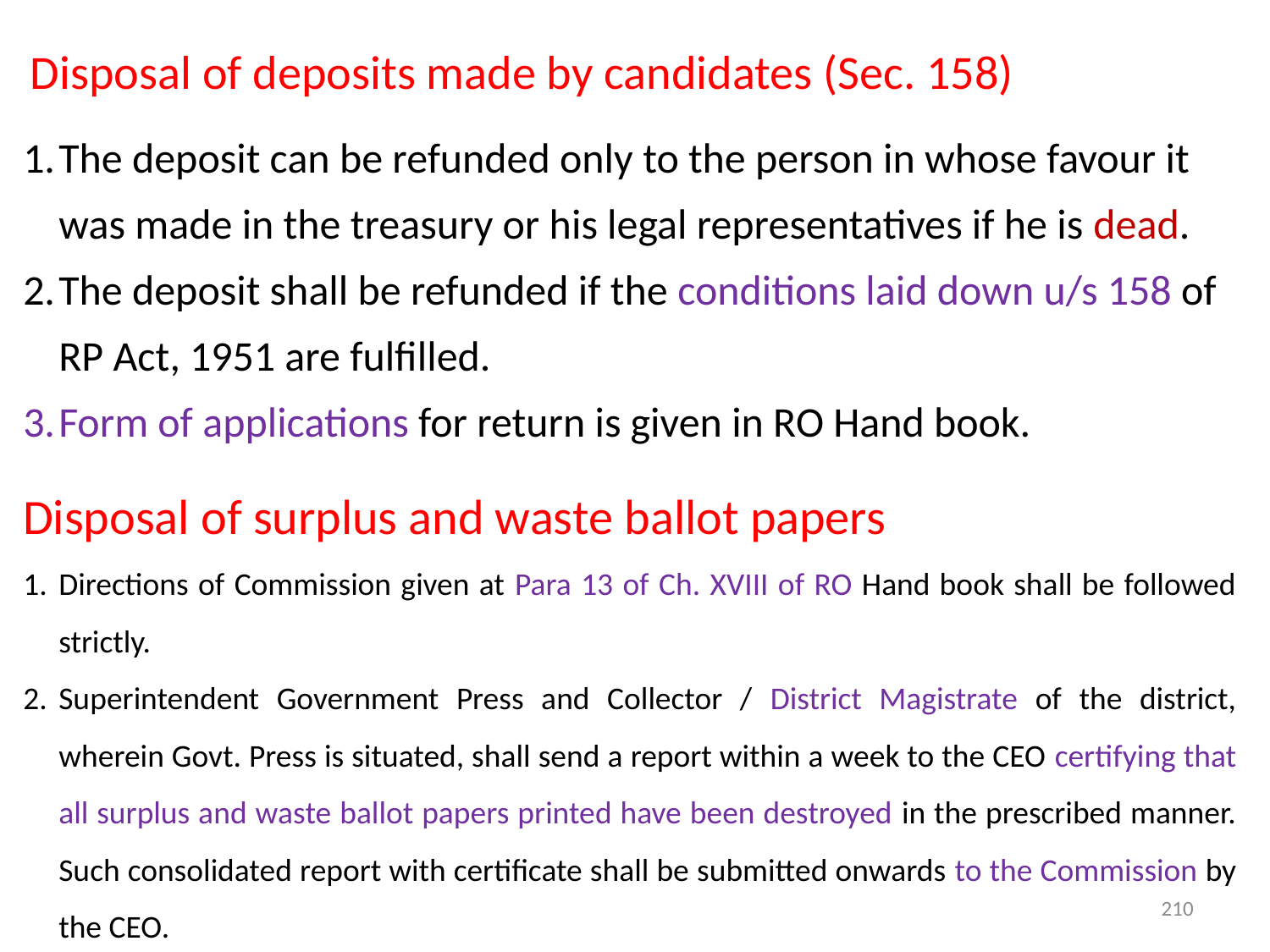

Disposal of deposits made by candidates (Sec. 158)

The deposit can be refunded only to the person in whose favour it was made in the treasury or his legal representatives if he is dead.
The deposit shall be refunded if the conditions laid down u/s 158 of RP Act, 1951 are fulfilled.
Form of applications for return is given in RO Hand book.
Disposal of surplus and waste ballot papers
Directions of Commission given at Para 13 of Ch. XVIII of RO Hand book shall be followed strictly.
Superintendent Government Press and Collector / District Magistrate of the district, wherein Govt. Press is situated, shall send a report within a week to the CEO certifying that all surplus and waste ballot papers printed have been destroyed in the prescribed manner. Such consolidated report with certificate shall be submitted onwards to the Commission by the CEO.
210